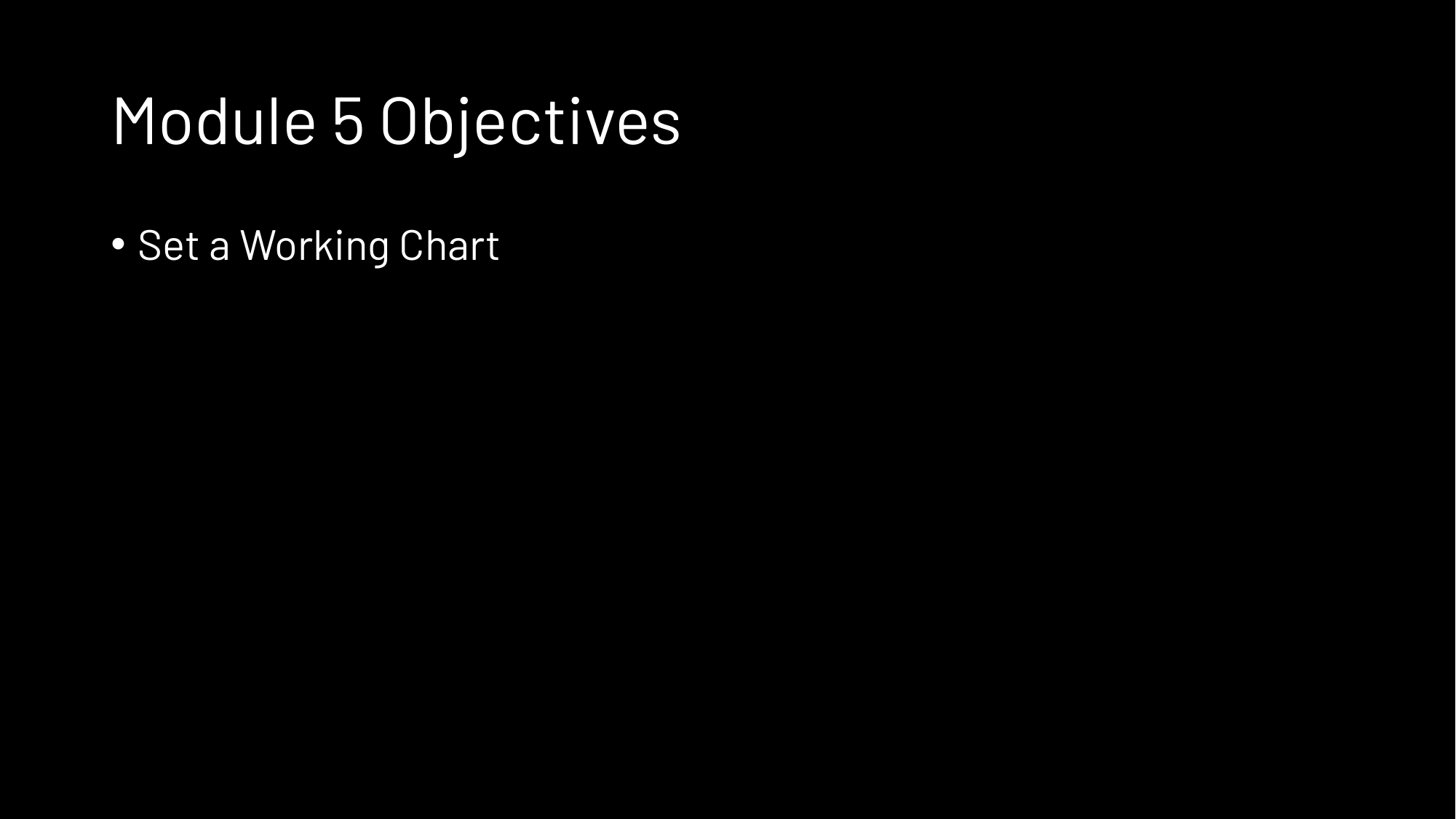

# Module 5 Objectives
Set a Working Chart